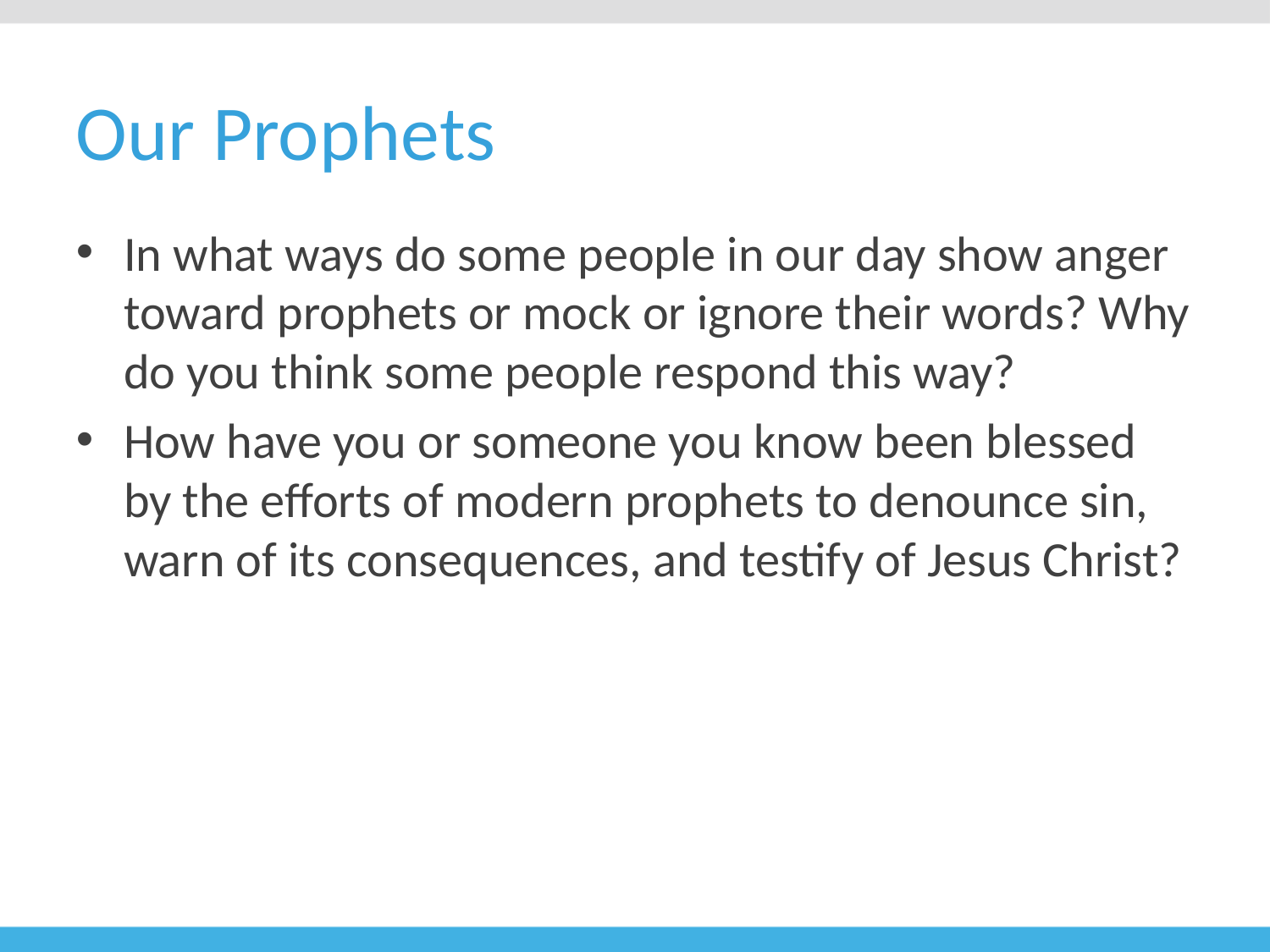

# Our Prophets
In what ways do some people in our day show anger toward prophets or mock or ignore their words? Why do you think some people respond this way?
How have you or someone you know been blessed by the efforts of modern prophets to denounce sin, warn of its consequences, and testify of Jesus Christ?